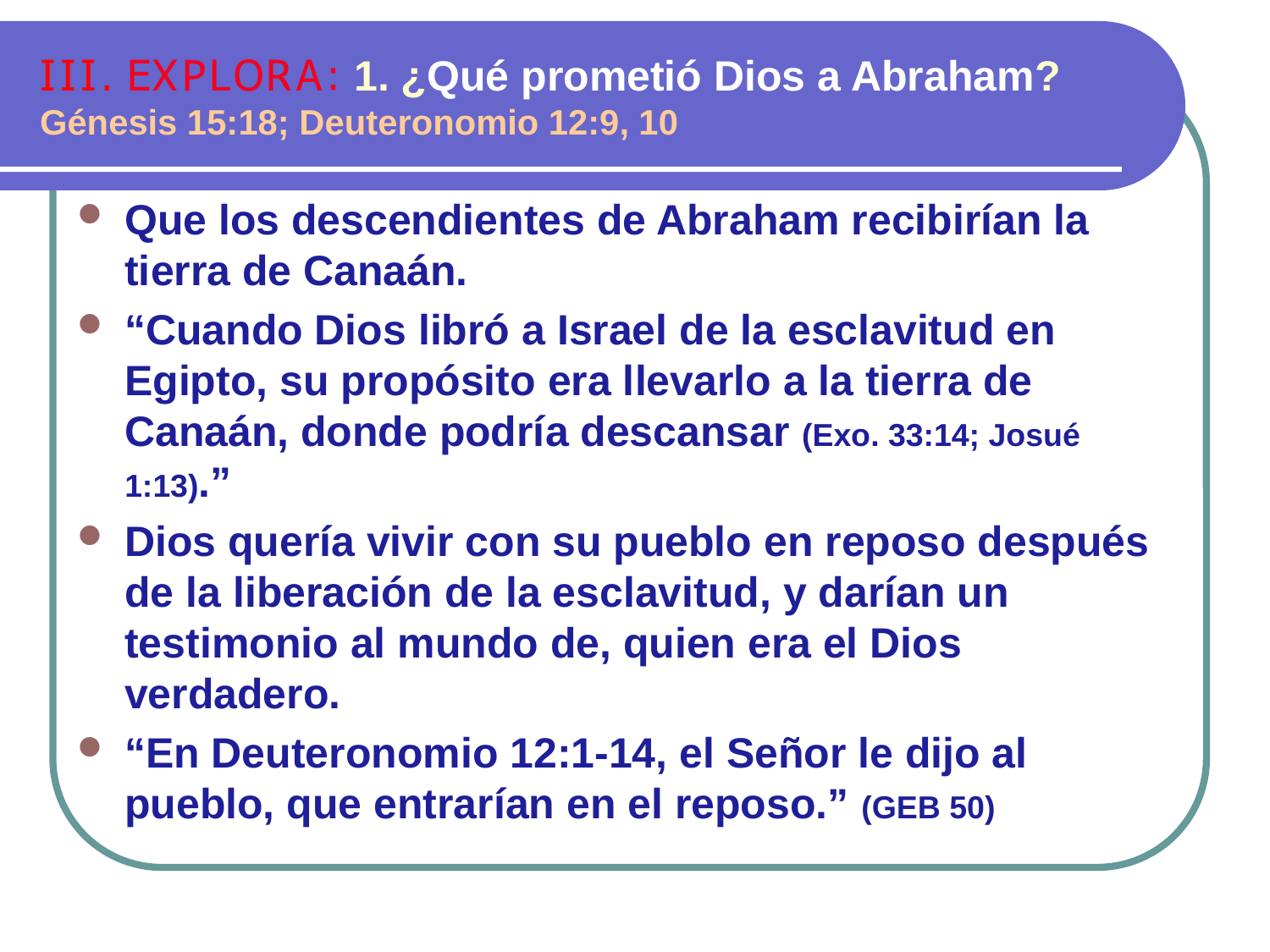

# III. EXPLORA: 1. ¿Qué prometió Dios a Abraham? Génesis 15:18; Deuteronomio 12:9, 10
Que los descendientes de Abraham recibirían la tierra de Canaán.
“Cuando Dios libró a Israel de la esclavitud en Egipto, su propósito era llevarlo a la tierra de Canaán, donde podría descansar (Exo. 33:14; Josué 1:13).”
Dios quería vivir con su pueblo en reposo después de la liberación de la esclavitud, y darían un testimonio al mundo de, quien era el Dios verdadero.
“En Deuteronomio 12:1-14, el Señor le dijo al pueblo, que entrarían en el reposo.” (GEB 50)